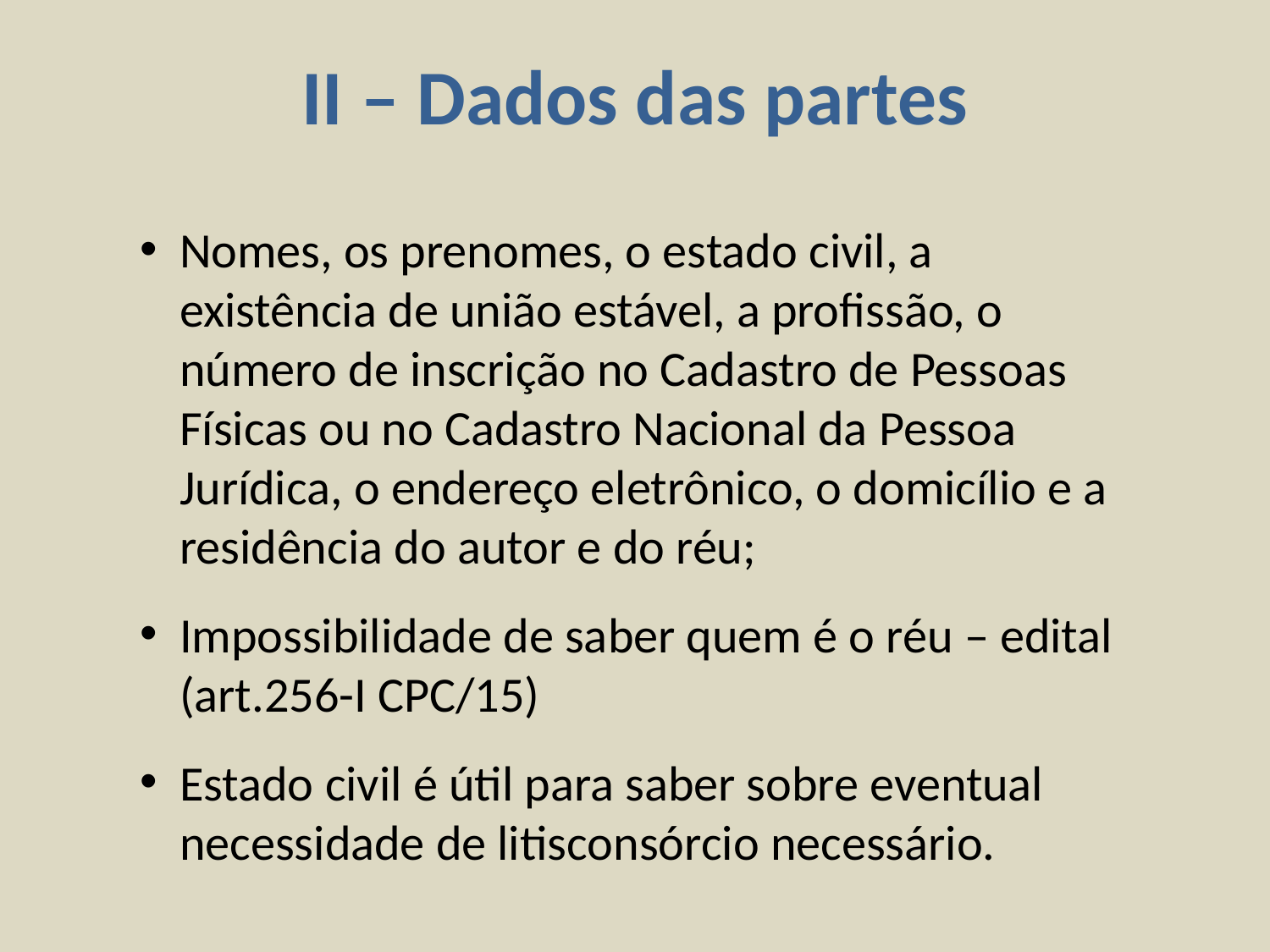

II – Dados das partes
#
Nomes, os prenomes, o estado civil, a existência de união estável, a profissão, o número de inscrição no Cadastro de Pessoas Físicas ou no Cadastro Nacional da Pessoa Jurídica, o endereço eletrônico, o domicílio e a residência do autor e do réu;

Impossibilidade de saber quem é o réu – edital (art.256-I CPC/15)

Estado civil é útil para saber sobre eventual necessidade de litisconsórcio necessário.